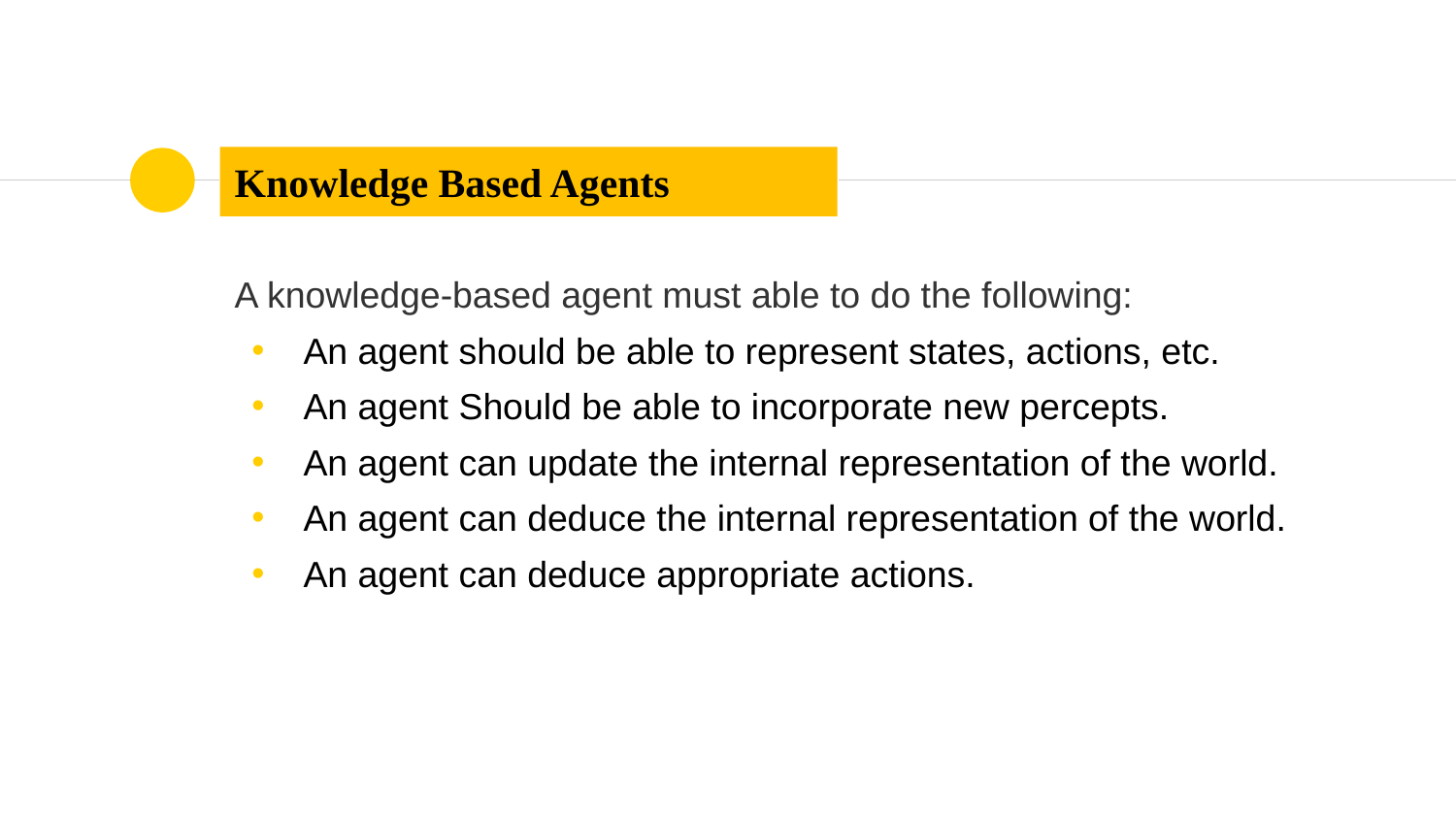

# Knowledge Based Agents
A knowledge-based agent must able to do the following:
An agent should be able to represent states, actions, etc.
An agent Should be able to incorporate new percepts.
An agent can update the internal representation of the world.
An agent can deduce the internal representation of the world.
An agent can deduce appropriate actions.